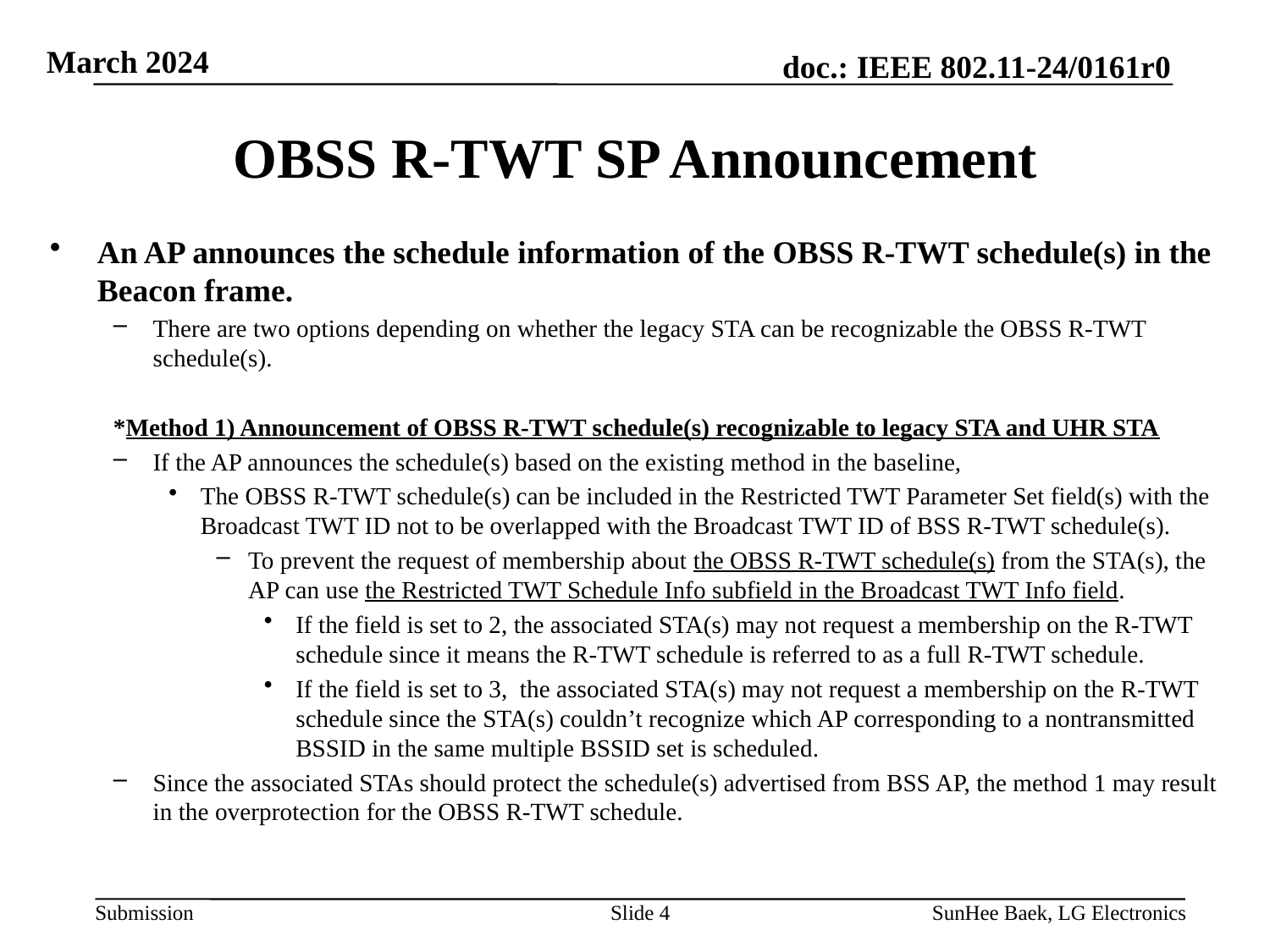

# OBSS R-TWT SP Announcement
An AP announces the schedule information of the OBSS R-TWT schedule(s) in the Beacon frame.
There are two options depending on whether the legacy STA can be recognizable the OBSS R-TWT schedule(s).

*Method 1) Announcement of OBSS R-TWT schedule(s) recognizable to legacy STA and UHR STA
If the AP announces the schedule(s) based on the existing method in the baseline,
The OBSS R-TWT schedule(s) can be included in the Restricted TWT Parameter Set field(s) with the Broadcast TWT ID not to be overlapped with the Broadcast TWT ID of BSS R-TWT schedule(s).
To prevent the request of membership about the OBSS R-TWT schedule(s) from the STA(s), the AP can use the Restricted TWT Schedule Info subfield in the Broadcast TWT Info field.
If the field is set to 2, the associated STA(s) may not request a membership on the R-TWT schedule since it means the R-TWT schedule is referred to as a full R-TWT schedule.
If the field is set to 3,  the associated STA(s) may not request a membership on the R-TWT schedule since the STA(s) couldn’t recognize which AP corresponding to a nontransmitted BSSID in the same multiple BSSID set is scheduled.
Since the associated STAs should protect the schedule(s) advertised from BSS AP, the method 1 may result in the overprotection for the OBSS R-TWT schedule.

Slide 4
SunHee Baek, LG Electronics